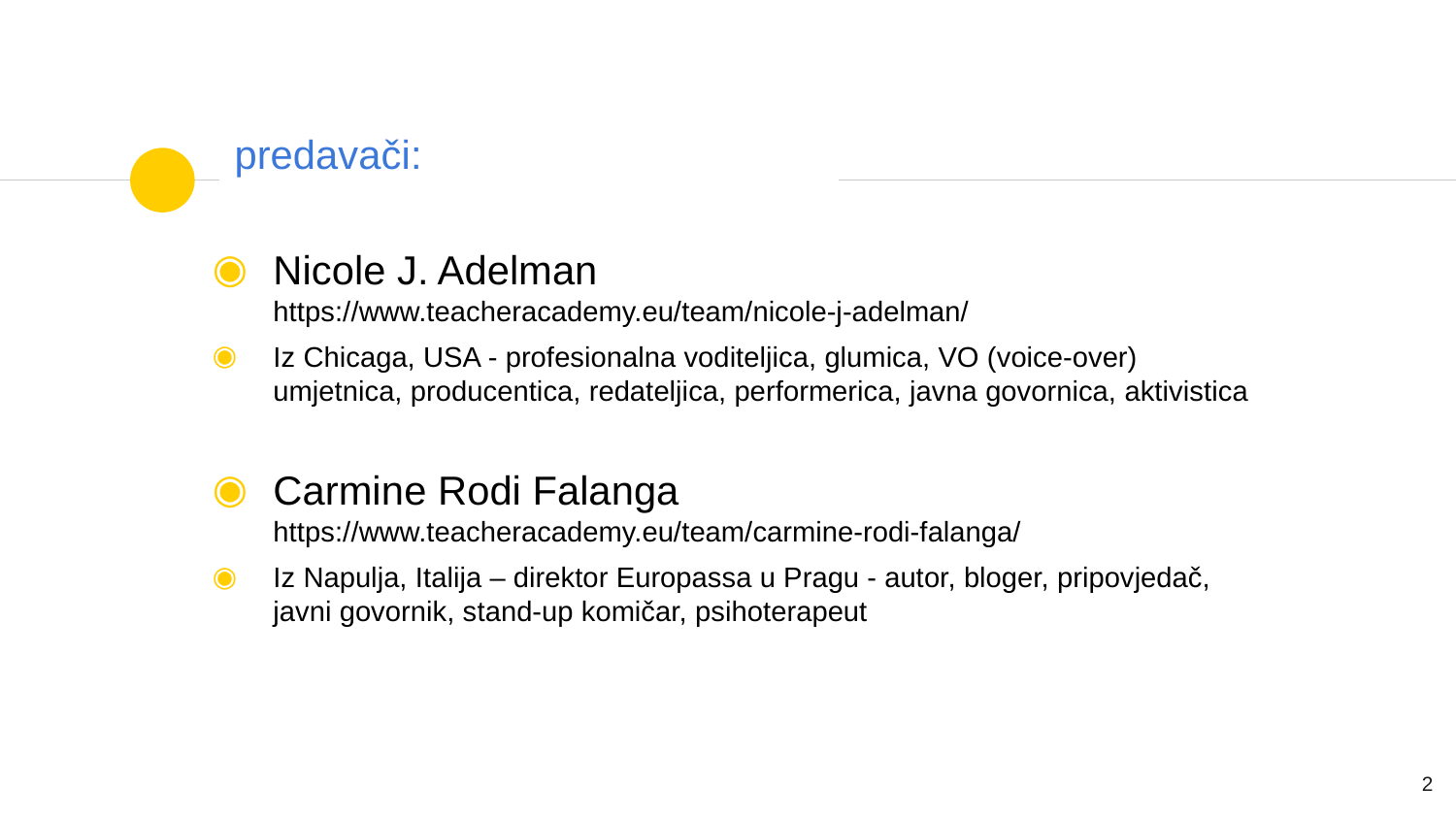

# predavači:
Nicole J. Adelman https://www.teacheracademy.eu/team/nicole-j-adelman/
Iz Chicaga, USA - profesionalna voditeljica, glumica, VO (voice-over) umjetnica, producentica, redateljica, performerica, javna govornica, aktivistica

Carmine Rodi Falanga https://www.teacheracademy.eu/team/carmine-rodi-falanga/
Iz Napulja, Italija – direktor Europassa u Pragu - autor, bloger, pripovjedač, javni govornik, stand-up komičar, psihoterapeut

2